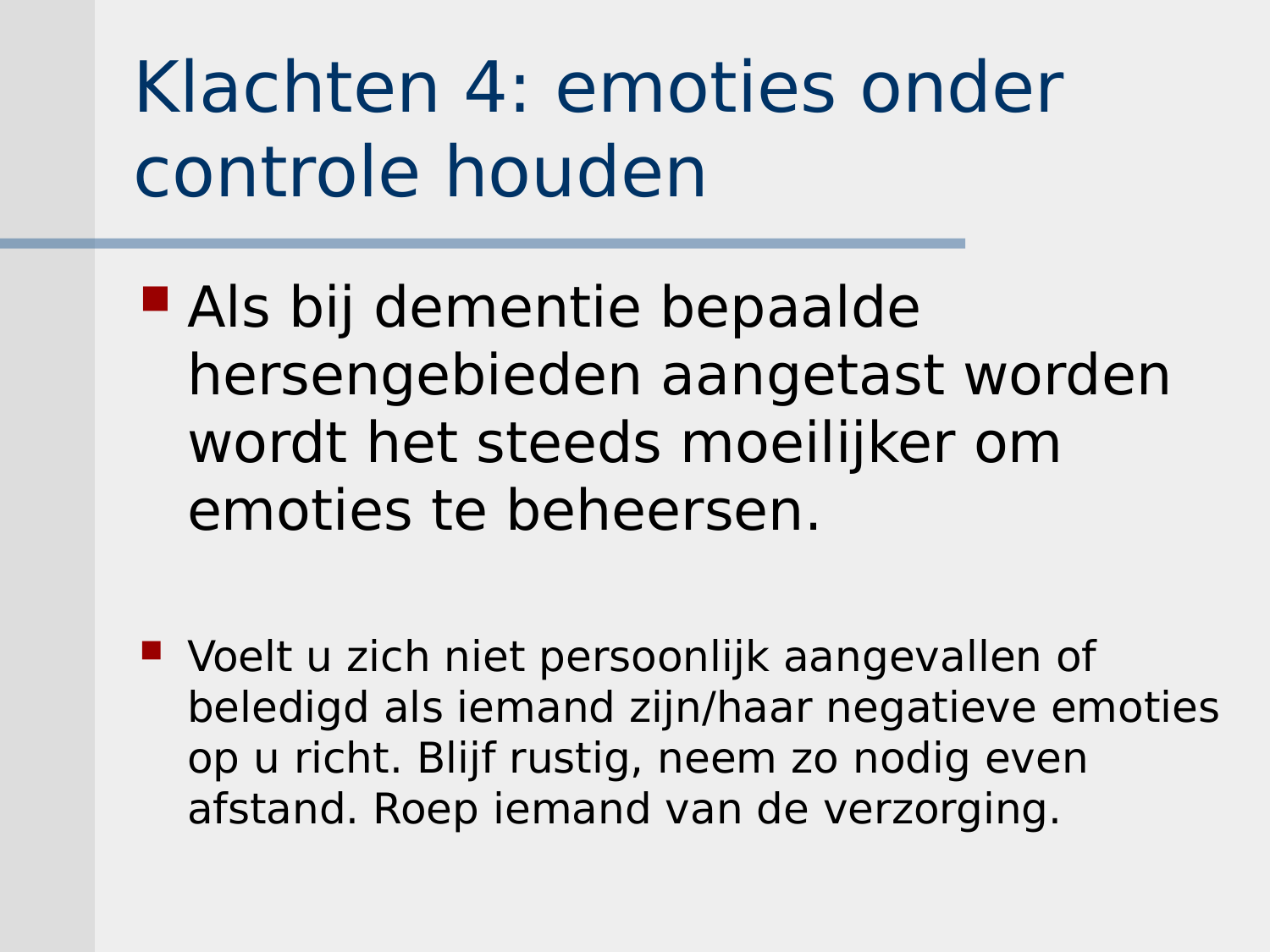

Klachten 4: emoties onder controle houden
Als bij dementie bepaalde hersengebieden aangetast worden wordt het steeds moeilijker om emoties te beheersen.

Voelt u zich niet persoonlijk aangevallen of beledigd als iemand zijn/haar negatieve emoties op u richt. Blijf rustig, neem zo nodig even afstand. Roep iemand van de verzorging.